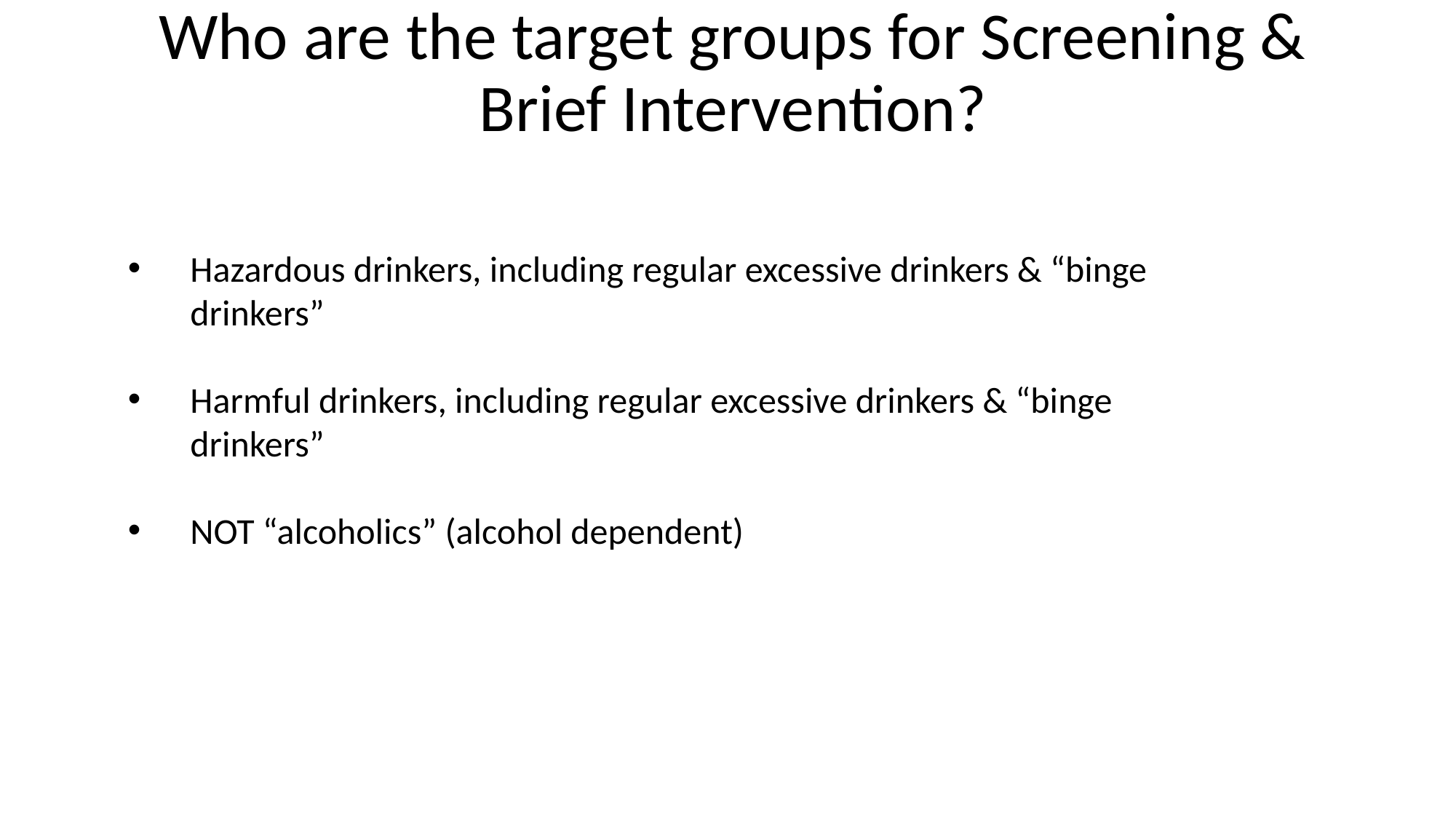

# Who are the target groups for Screening & Brief Intervention?
Hazardous drinkers, including regular excessive drinkers & “binge drinkers”

Harmful drinkers, including regular excessive drinkers & “binge drinkers”

NOT “alcoholics” (alcohol dependent)